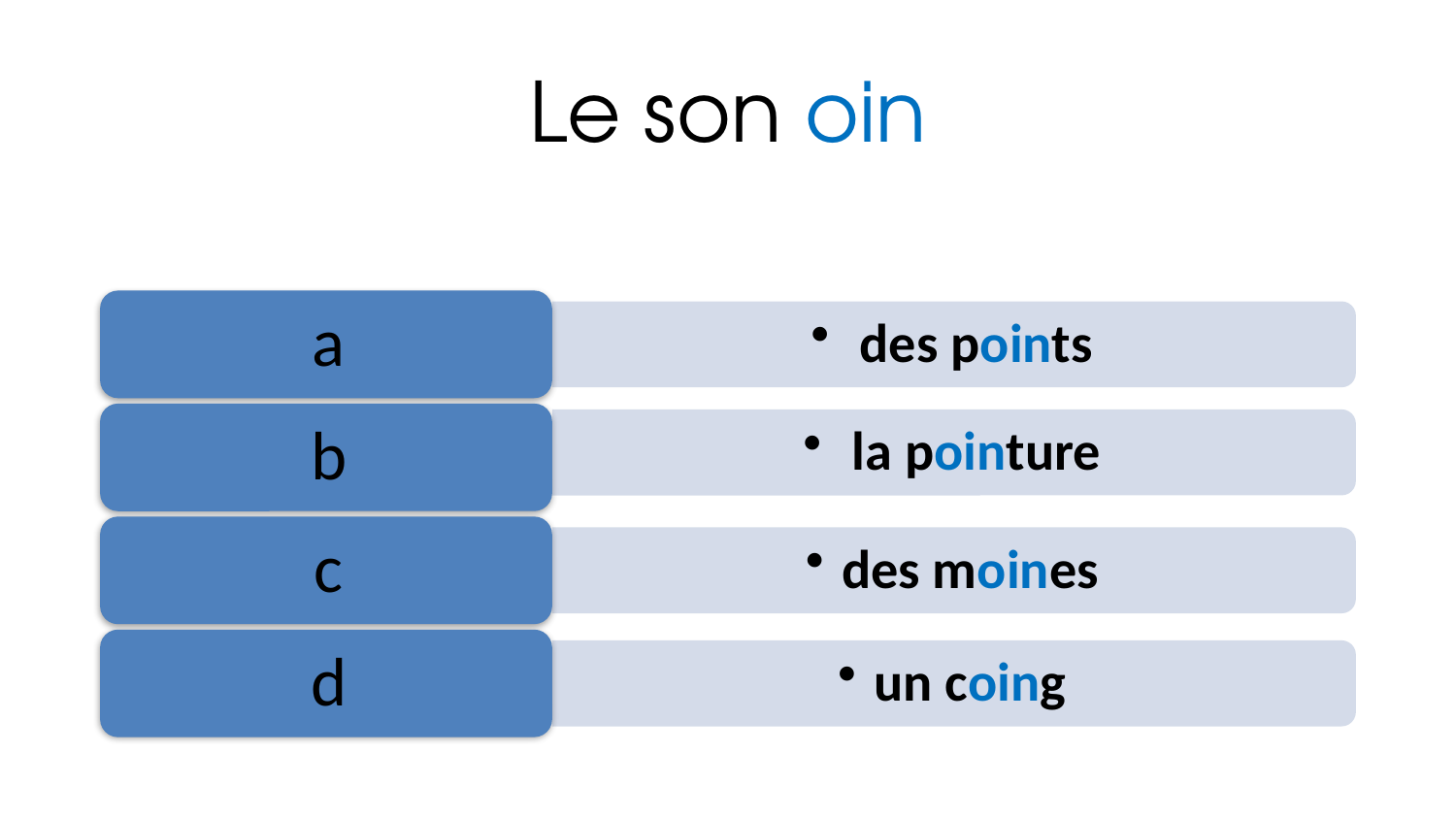

# Le son oin
 des points
a
 la pointure
b
des moines
c
un coing
d